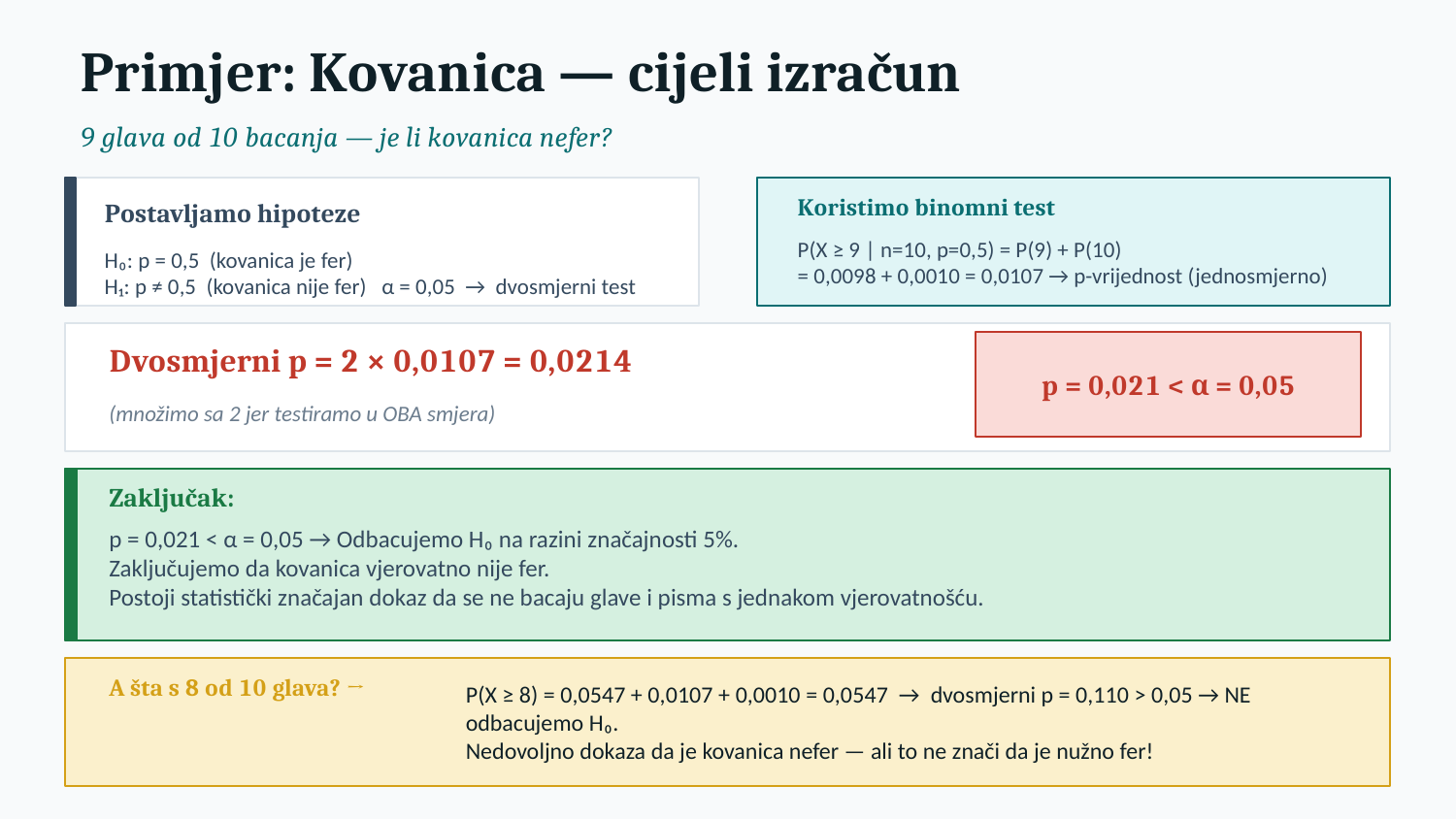

Primjer: Kovanica — cijeli izračun
9 glava od 10 bacanja — je li kovanica nefer?

Koristimo binomni test
Postavljamo hipoteze
P(X ≥ 9 | n=10, p=0,5) = P(9) + P(10)
= 0,0098 + 0,0010 = 0,0107 → p-vrijednost (jednosmjerno)
H₀: p = 0,5  (kovanica je fer)
H₁: p ≠ 0,5  (kovanica nije fer)   α = 0,05  →  dvosmjerni test

Dvosmjerni p = 2 × 0,0107 = 0,0214

p = 0,021 < α = 0,05
(množimo sa 2 jer testiramo u OBA smjera)

Zaključak:
p = 0,021 < α = 0,05 → Odbacujemo H₀ na razini značajnosti 5%.
Zaključujemo da kovanica vjerovatno nije fer.
Postoji statistički značajan dokaz da se ne bacaju glave i pisma s jednakom vjerovatnošću.

A šta s 8 od 10 glava? →
P(X ≥ 8) = 0,0547 + 0,0107 + 0,0010 = 0,0547  →  dvosmjerni p = 0,110 > 0,05 → NE odbacujemo H₀.
Nedovoljno dokaza da je kovanica nefer — ali to ne znači da je nužno fer!